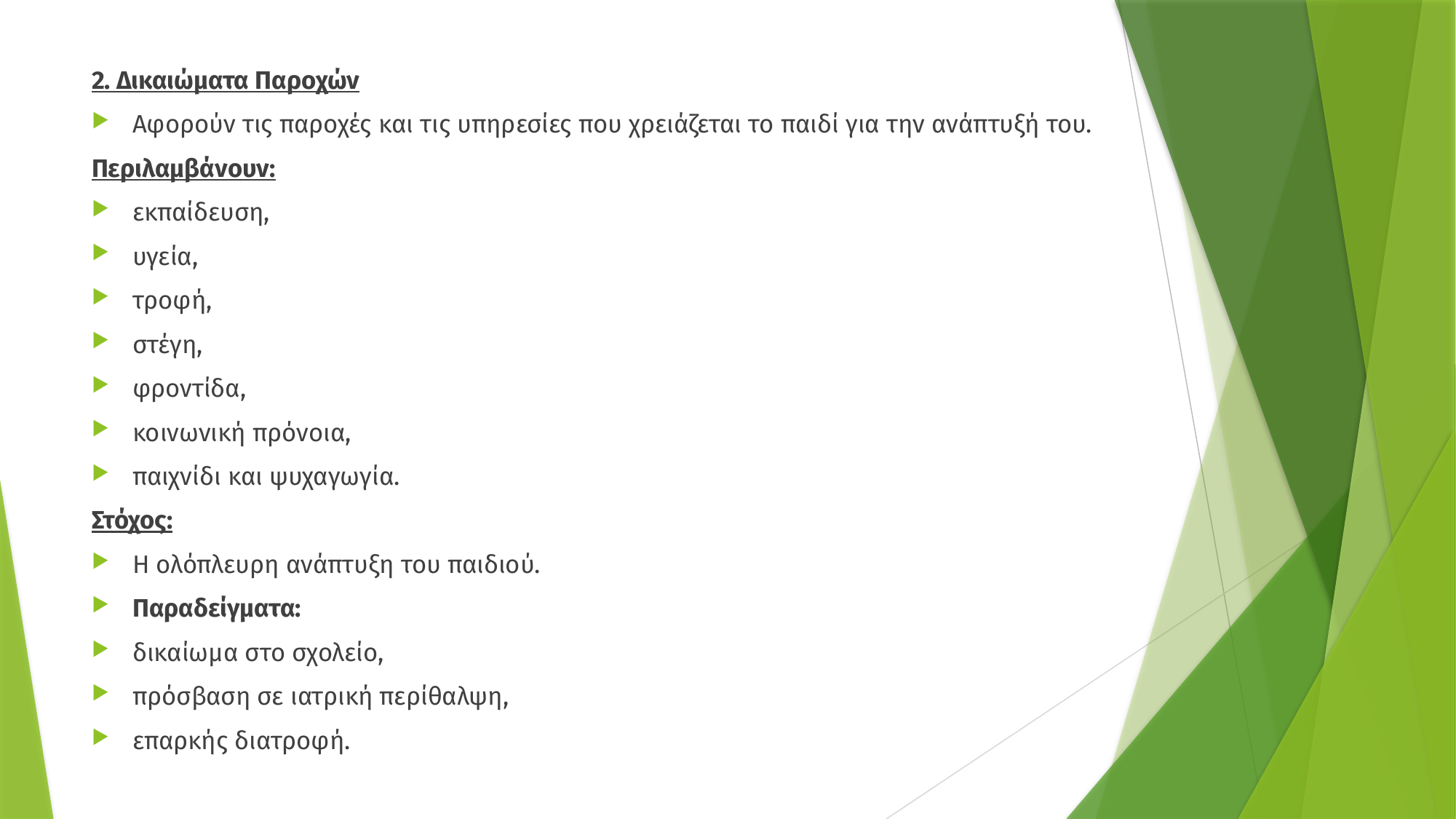

2. Δικαιώματα Παροχών
Αφορούν τις παροχές και τις υπηρεσίες που χρειάζεται το παιδί για την ανάπτυξή του.
Περιλαμβάνουν:
εκπαίδευση,
υγεία,
τροφή,
στέγη,
φροντίδα,
κοινωνική πρόνοια,
παιχνίδι και ψυχαγωγία.
Στόχος:
Η ολόπλευρη ανάπτυξη του παιδιού.
Παραδείγματα:
δικαίωμα στο σχολείο,
πρόσβαση σε ιατρική περίθαλψη,
επαρκής διατροφή.